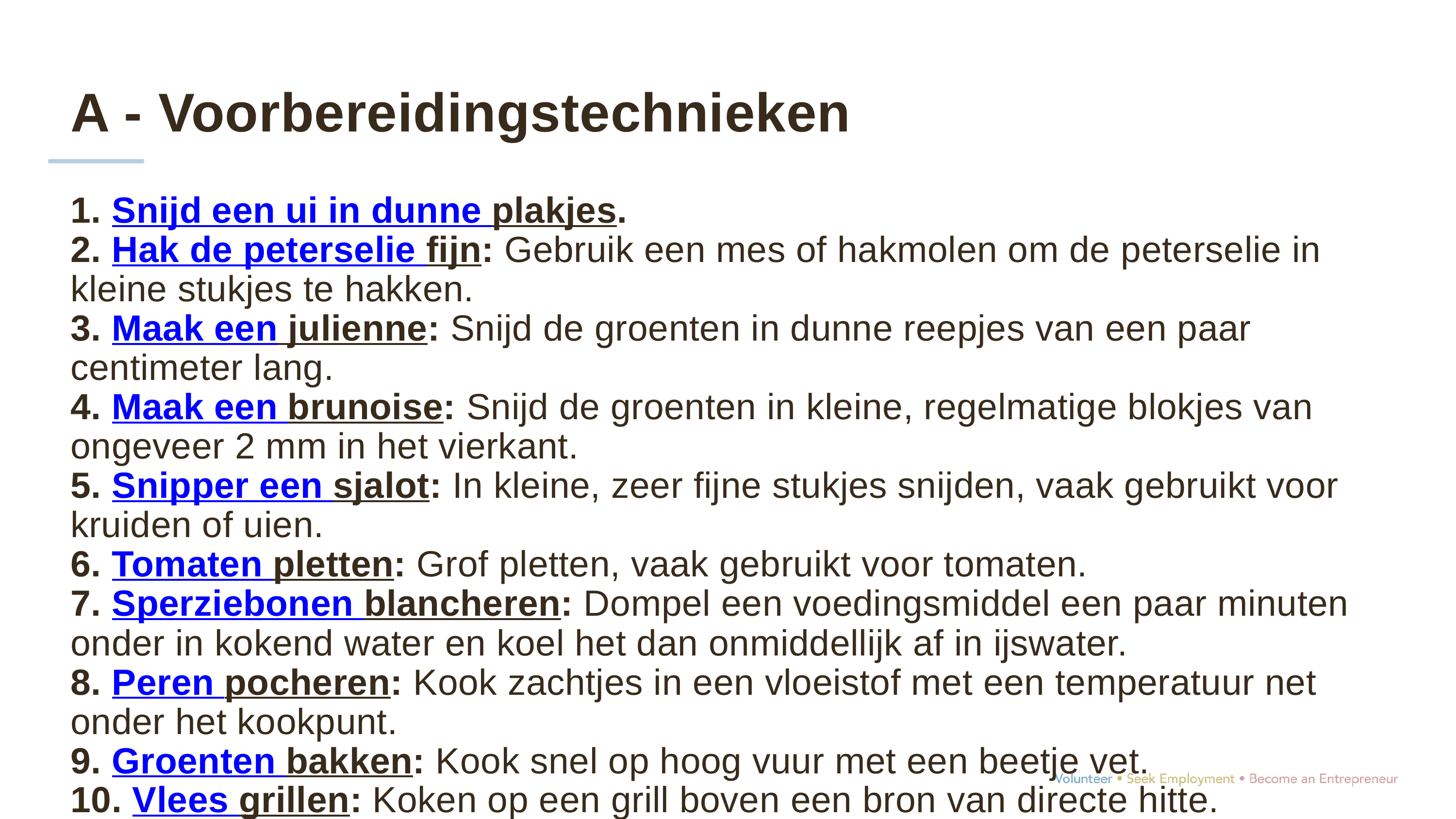

A - Voorbereidingstechnieken

1. Snijd een ui in dunne plakjes.
2. Hak de peterselie fijn: Gebruik een mes of hakmolen om de peterselie in kleine stukjes te hakken.
3. Maak een julienne: Snijd de groenten in dunne reepjes van een paar centimeter lang.
4. Maak een brunoise: Snijd de groenten in kleine, regelmatige blokjes van ongeveer 2 mm in het vierkant.
5. Snipper een sjalot: In kleine, zeer fijne stukjes snijden, vaak gebruikt voor kruiden of uien.
6. Tomaten pletten: Grof pletten, vaak gebruikt voor tomaten.
7. Sperziebonen blancheren: Dompel een voedingsmiddel een paar minuten onder in kokend water en koel het dan onmiddellijk af in ijswater.
8. Peren pocheren: Kook zachtjes in een vloeistof met een temperatuur net onder het kookpunt.
9. Groenten bakken: Kook snel op hoog vuur met een beetje vet.
10. Vlees grillen: Koken op een grill boven een bron van directe hitte.